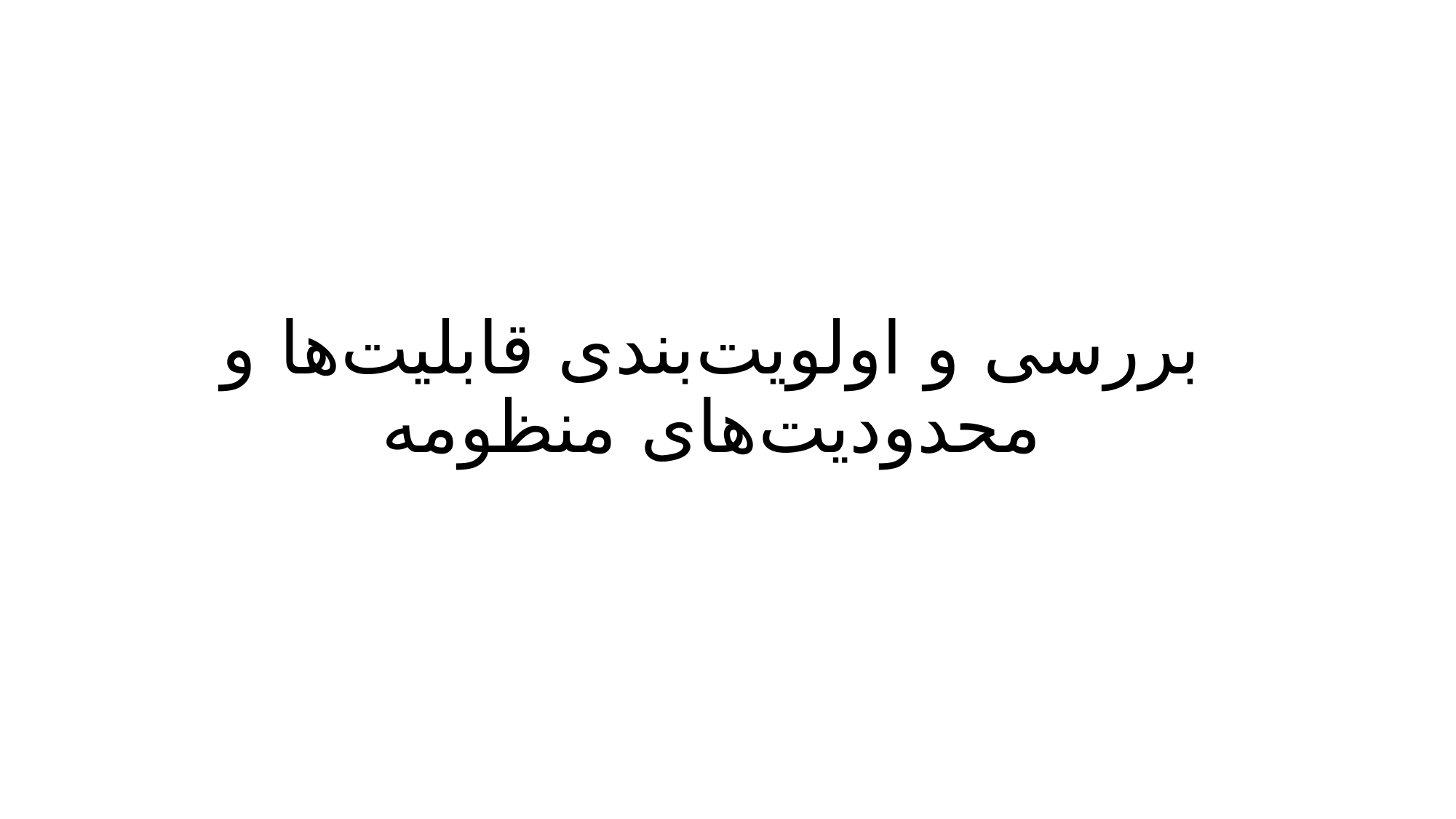

بررسی و اولویت‌بندی قابلیت‌ها و محدودیت‌های منظومه